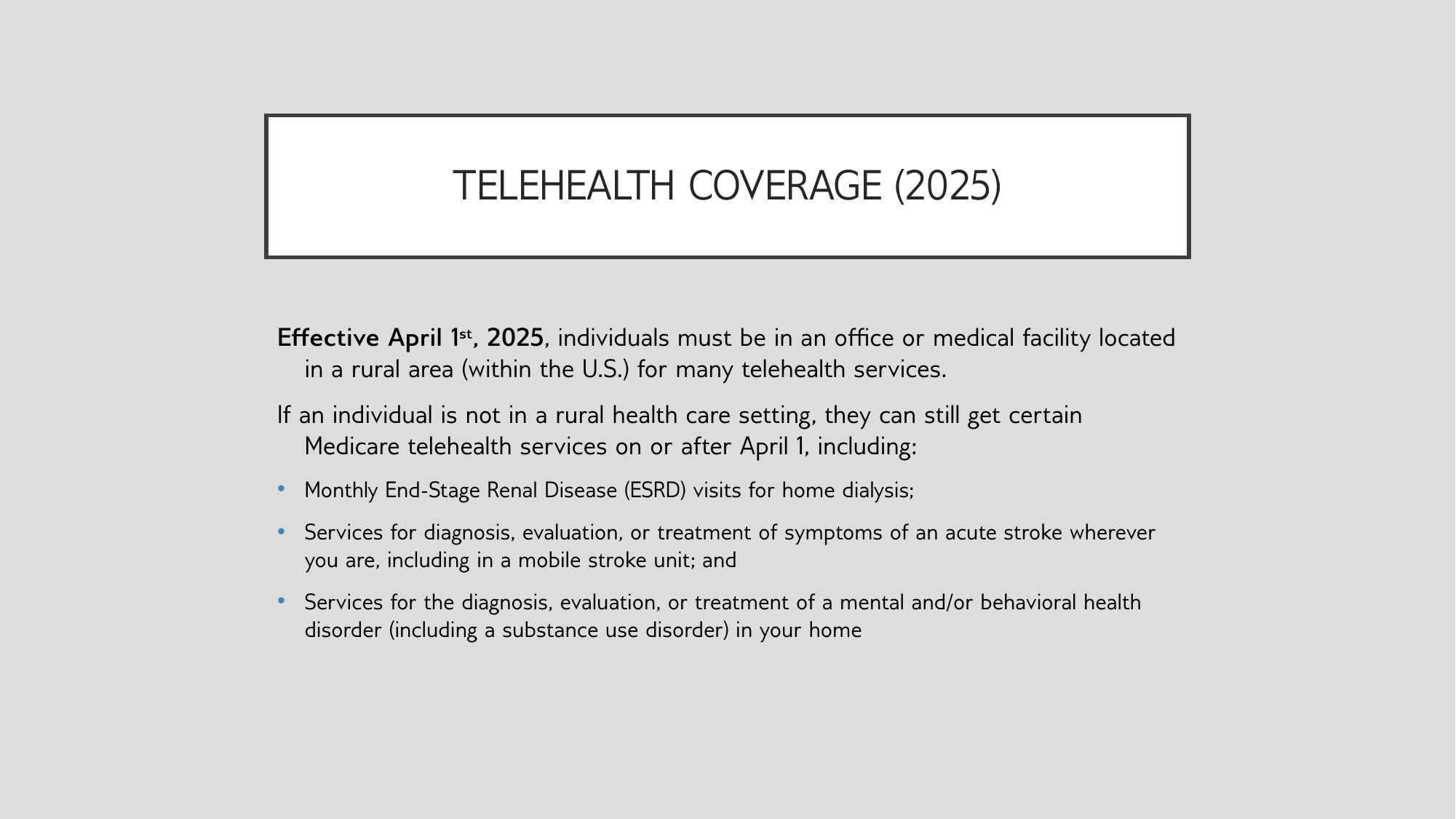

# TELEHEALTH COVERAGE (2025)
Effective April 1st, 2025, individuals must be in an office or medical facility located in a rural area (within the U.S.) for many telehealth services.
If an individual is not in a rural health care setting, they can still get certain Medicare telehealth services on or after April 1, including:
Monthly End-Stage Renal Disease (ESRD) visits for home dialysis;
Services for diagnosis, evaluation, or treatment of symptoms of an acute stroke wherever you are, including in a mobile stroke unit; and
Services for the diagnosis, evaluation, or treatment of a mental and/or behavioral health disorder (including a substance use disorder) in your home